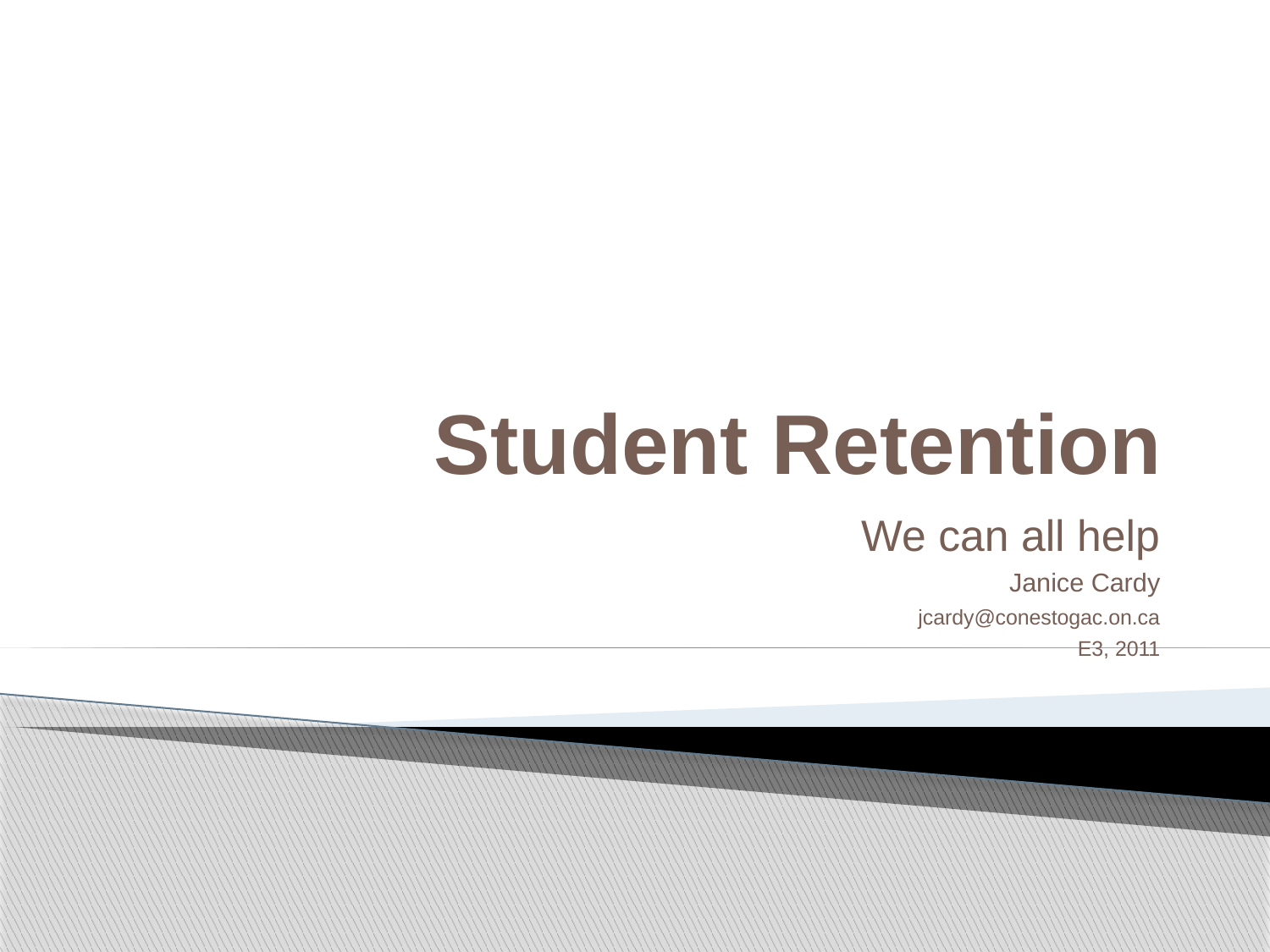

# Student Retention
We can all help
Janice Cardy
 jcardy@conestogac.on.ca
E3, 2011